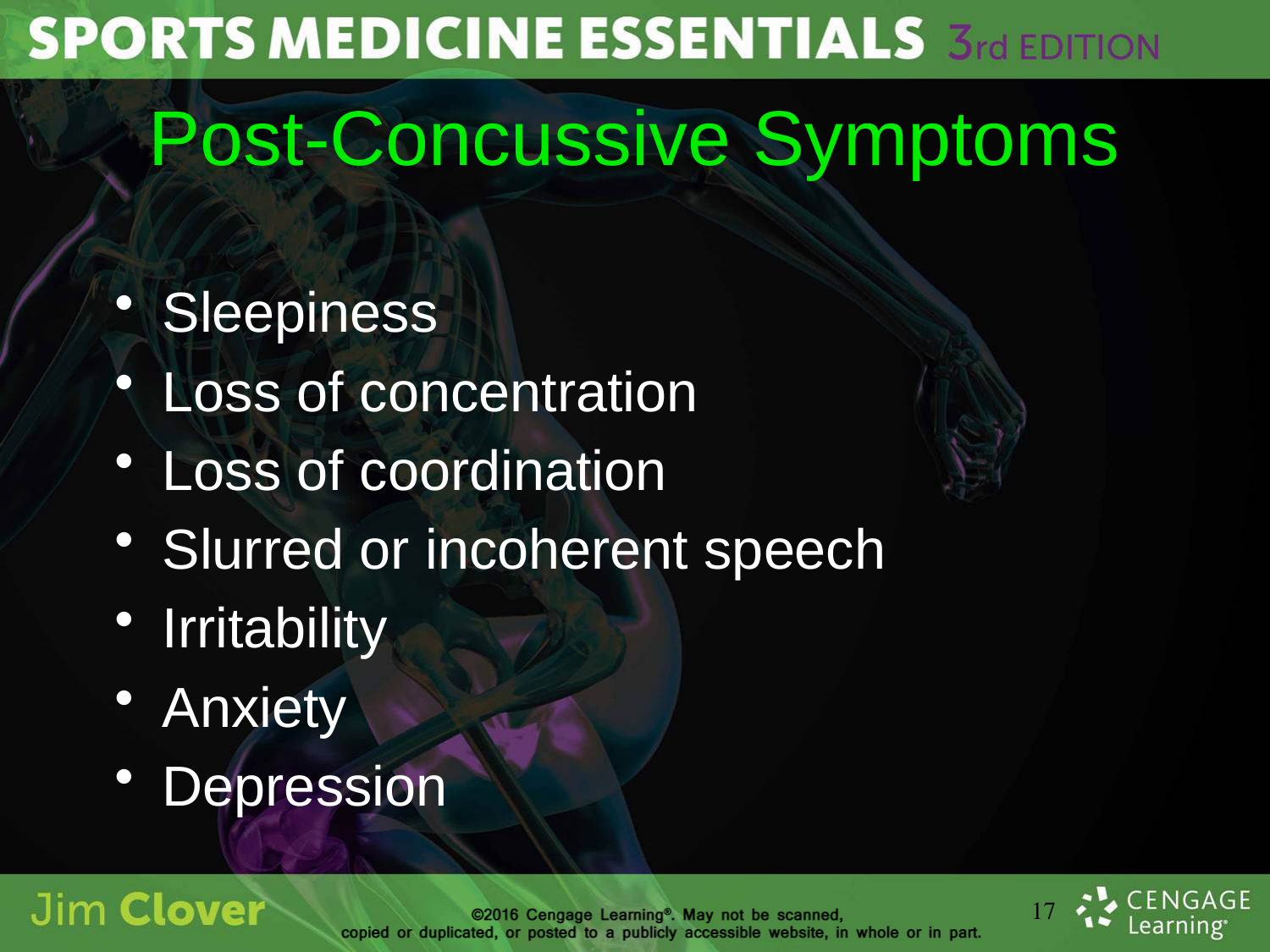

# Post-Concussive Symptoms
Sleepiness
Loss of concentration
Loss of coordination
Slurred or incoherent speech
Irritability
Anxiety
Depression
17